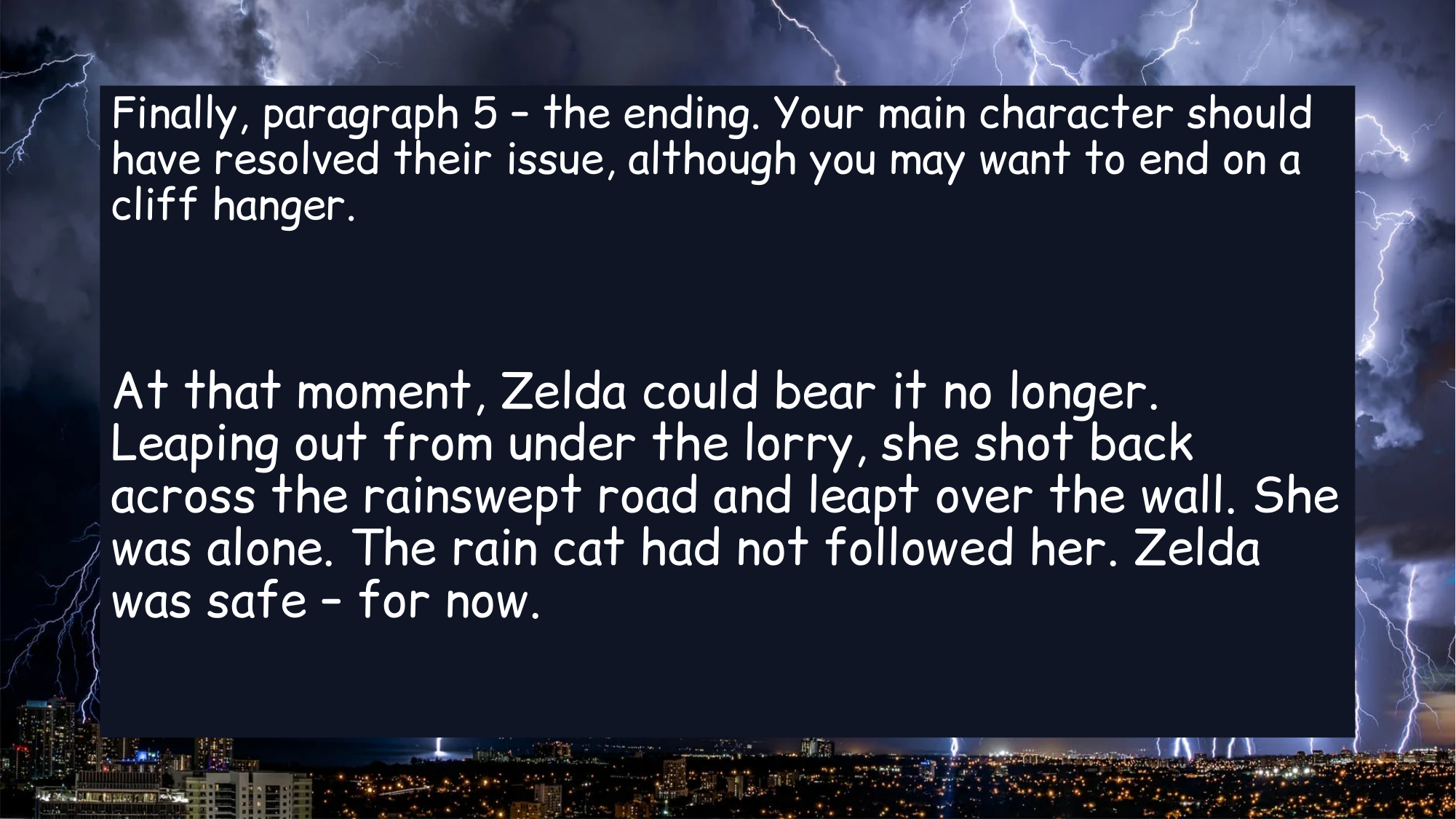

Finally, paragraph 5 – the ending. Your main character should have resolved their issue, although you may want to end on a cliff hanger.

At that moment, Zelda could bear it no longer. Leaping out from under the lorry, she shot back across the rainswept road and leapt over the wall. She was alone. The rain cat had not followed her. Zelda was safe – for now.